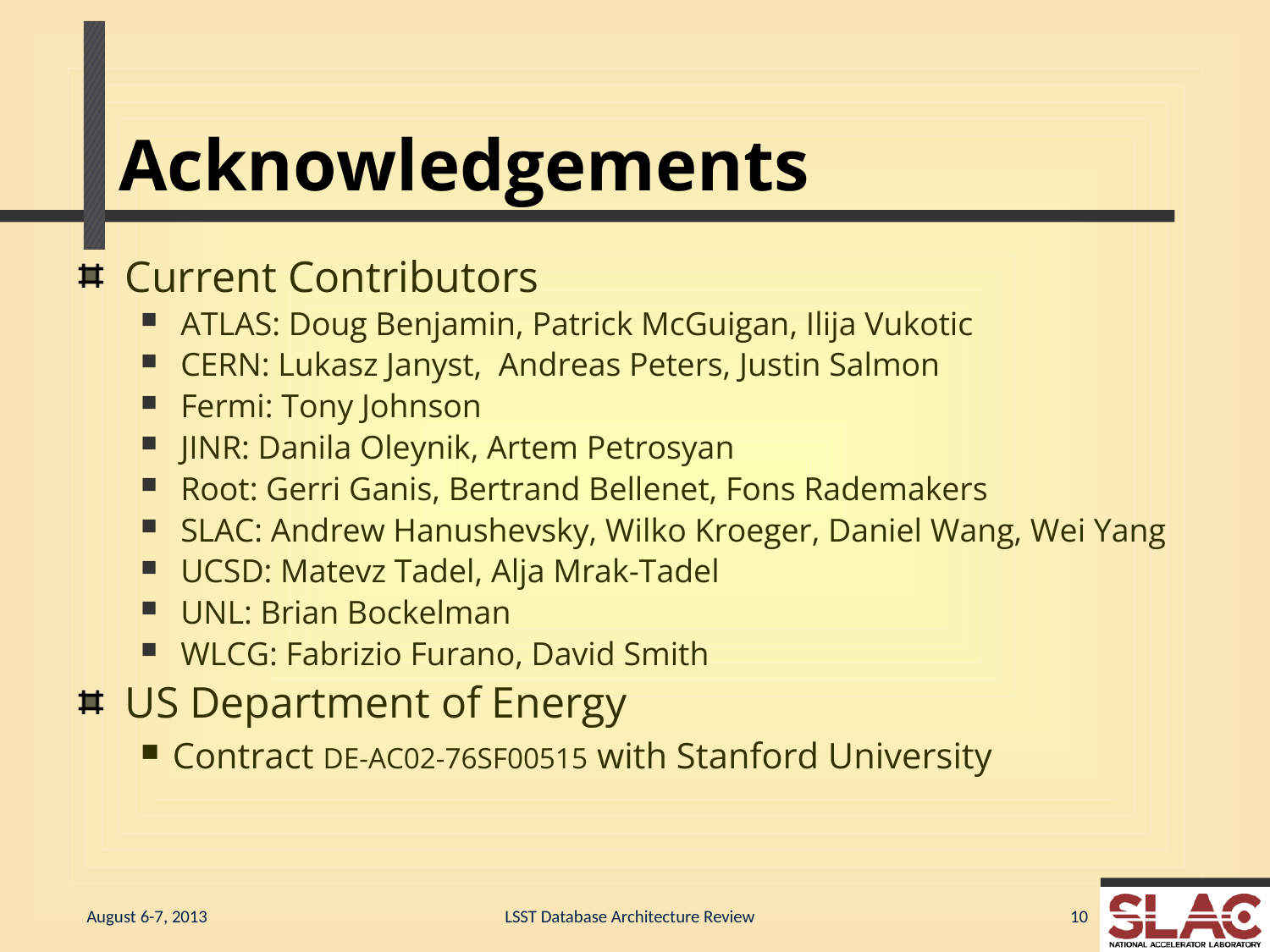

# Acknowledgements
Current Contributors
ATLAS: Doug Benjamin, Patrick McGuigan, Ilija Vukotic
CERN: Lukasz Janyst,  Andreas Peters, Justin Salmon
Fermi: Tony Johnson
JINR: Danila Oleynik, Artem Petrosyan
Root: Gerri Ganis, Bertrand Bellenet, Fons Rademakers
SLAC: Andrew Hanushevsky, Wilko Kroeger, Daniel Wang, Wei Yang
UCSD: Matevz Tadel, Alja Mrak-Tadel
UNL: Brian Bockelman
WLCG: Fabrizio Furano, David Smith
US Department of Energy
Contract DE-AC02-76SF00515 with Stanford University